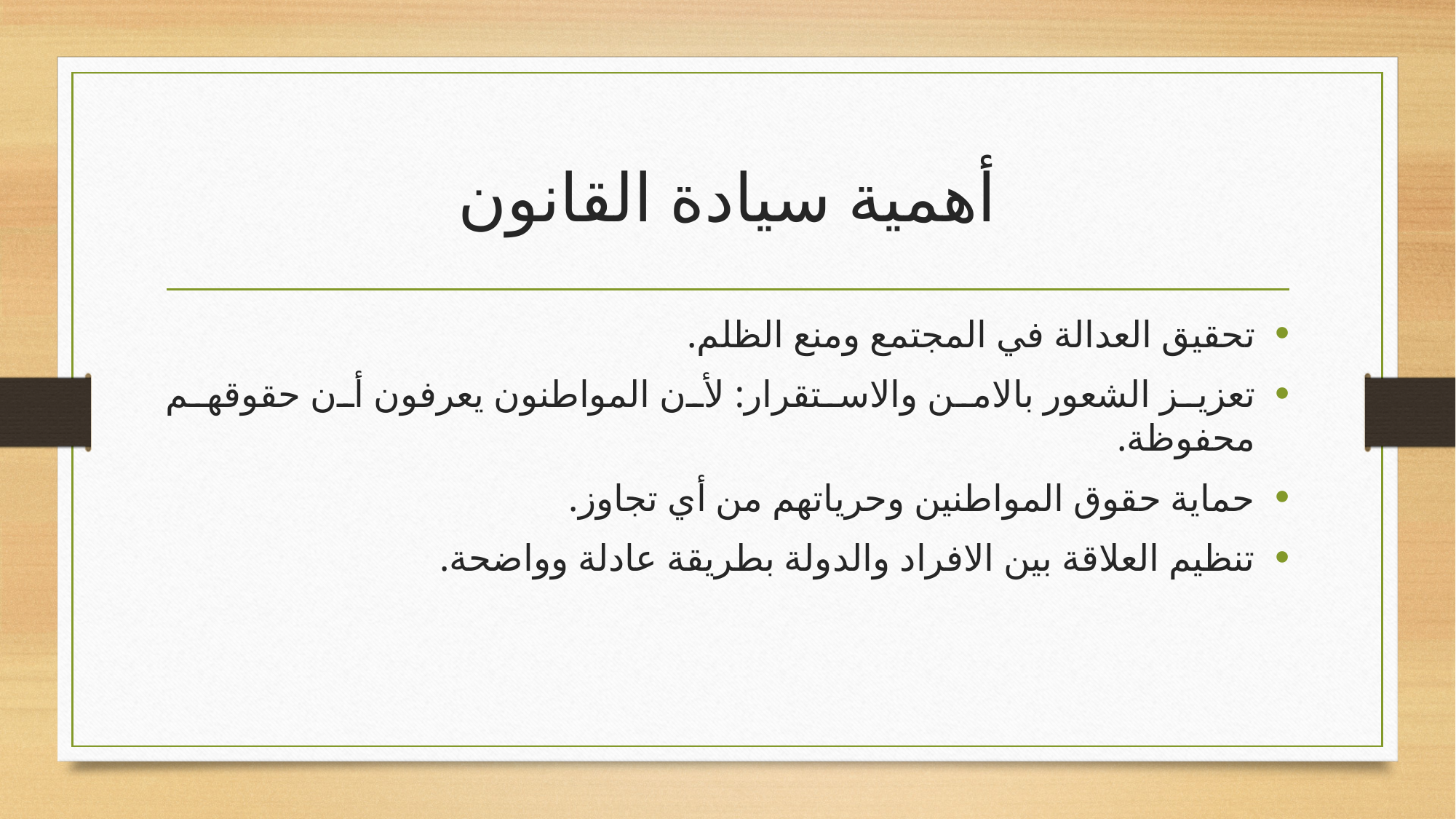

# أهمية سيادة القانون
تحقيق العدالة في المجتمع ومنع الظلم.
تعزيز الشعور بالامن والاستقرار: لأن المواطنون يعرفون أن حقوقهم محفوظة.
حماية حقوق المواطنين وحرياتهم من أي تجاوز.
تنظيم العلاقة بين الافراد والدولة بطريقة عادلة وواضحة.